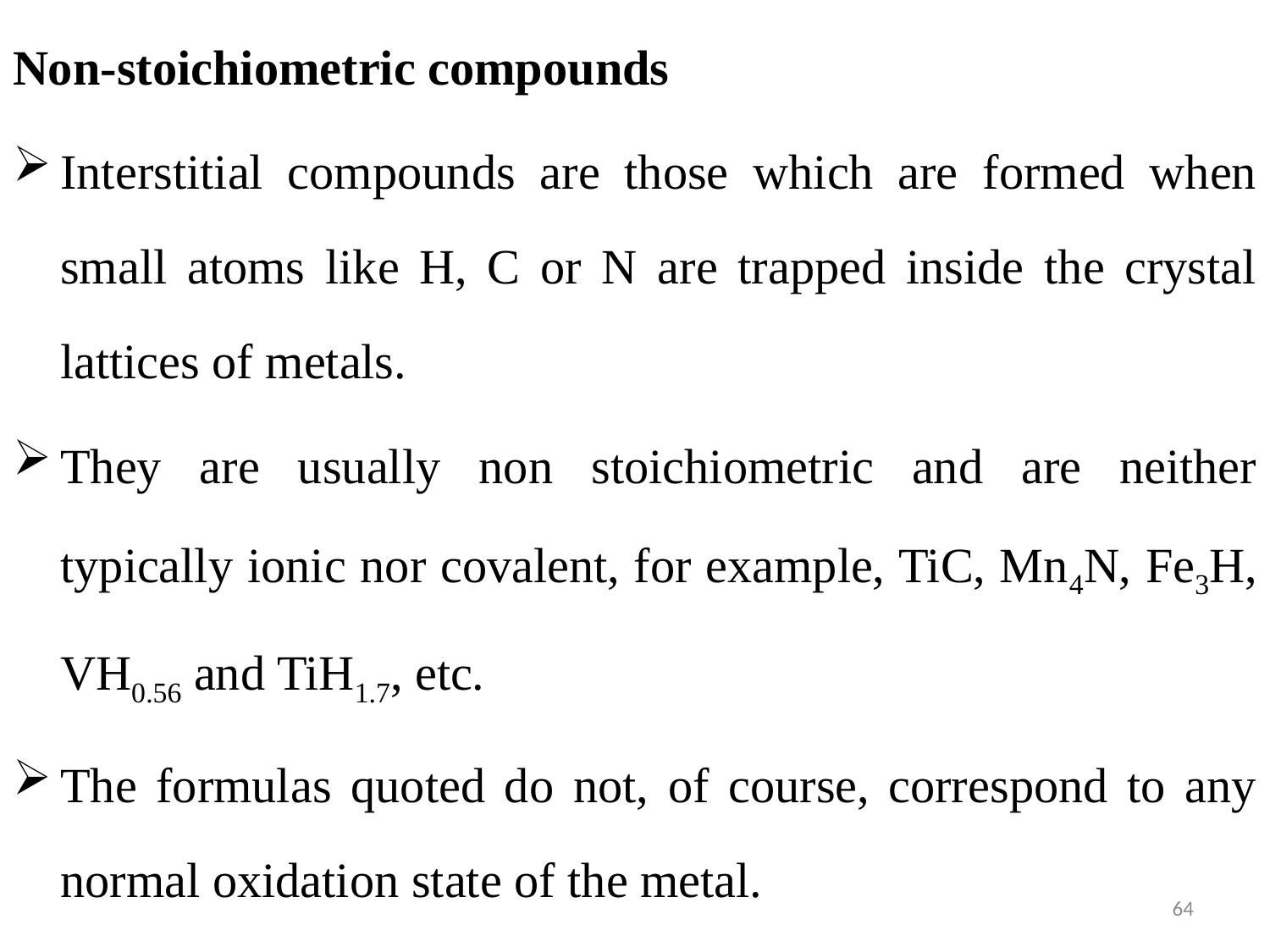

Non-stoichiometric compounds
Interstitial compounds are those which are formed when small atoms like H, C or N are trapped inside the crystal lattices of metals.
They are usually non stoichiometric and are neither typically ionic nor covalent, for example, TiC, Mn4N, Fe3H, VH0.56 and TiH1.7, etc.
The formulas quoted do not, of course, correspond to any normal oxidation state of the metal.
64